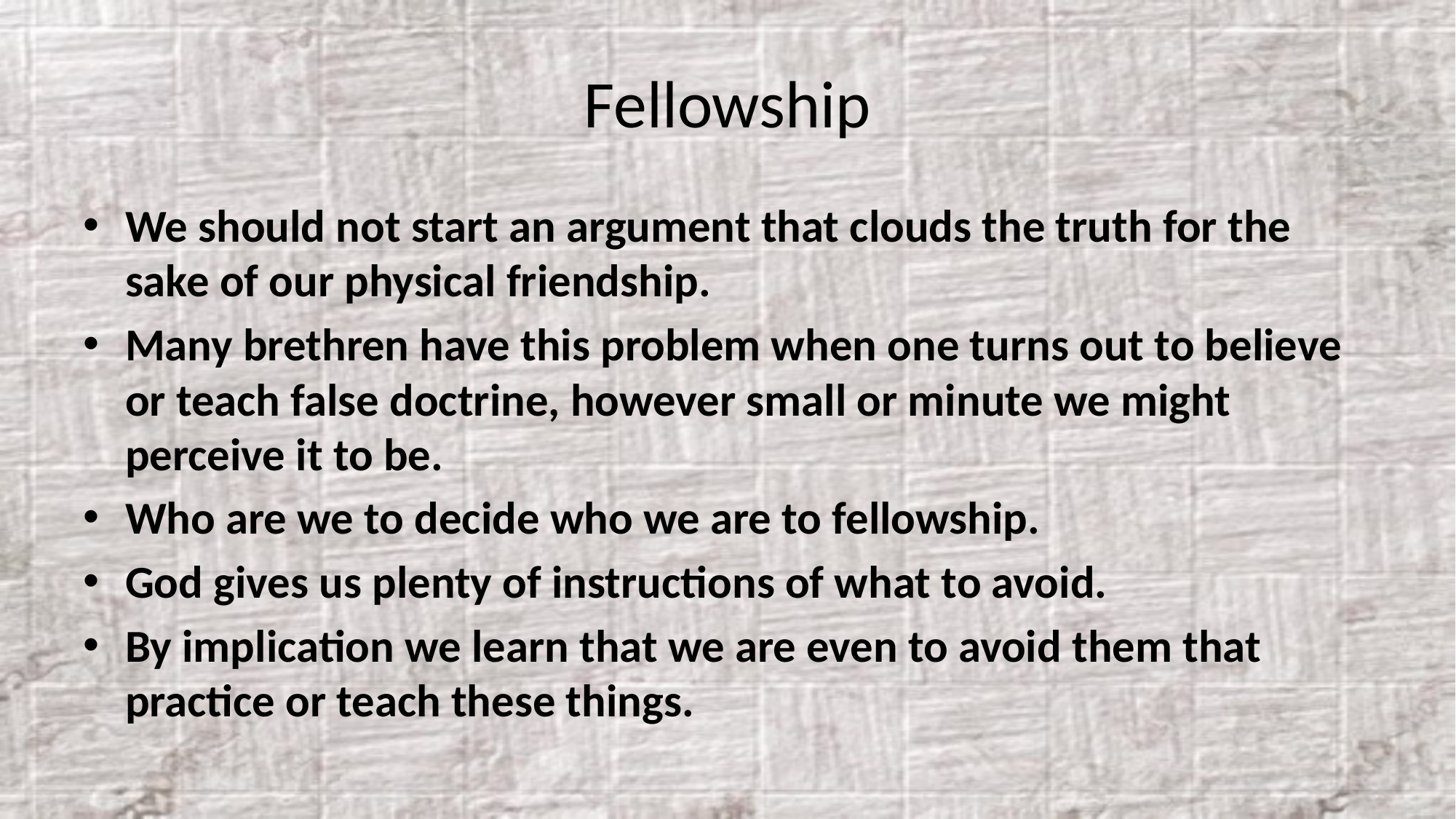

# Fellowship
We should not start an argument that clouds the truth for the sake of our physical friendship.
Many brethren have this problem when one turns out to believe or teach false doctrine, however small or minute we might perceive it to be.
Who are we to decide who we are to fellowship.
God gives us plenty of instructions of what to avoid.
By implication we learn that we are even to avoid them that practice or teach these things.